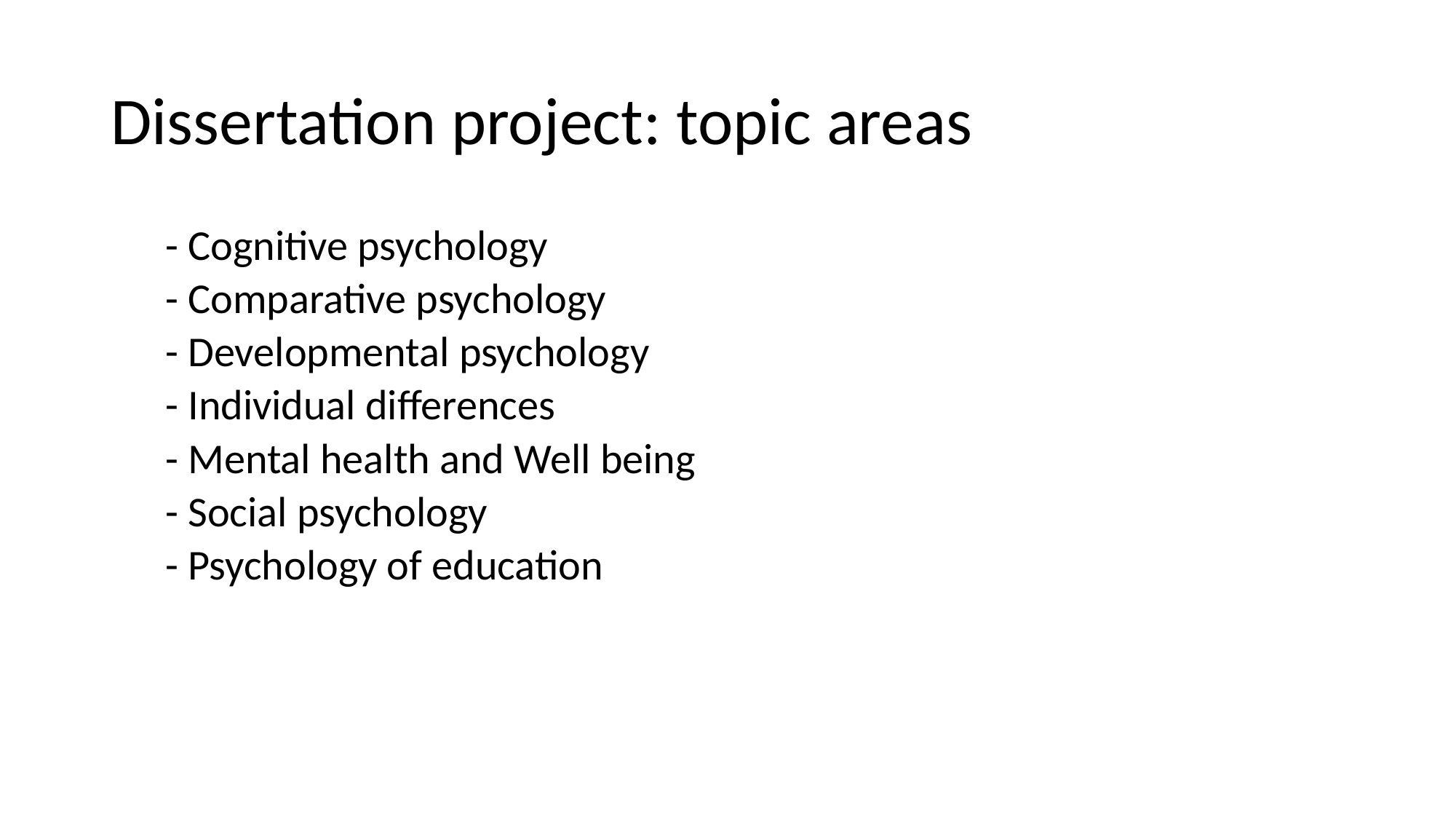

# Dissertation project: topic areas
- Cognitive psychology
- Comparative psychology
- Developmental psychology
- Individual differences
- Mental health and Well being
- Social psychology
- Psychology of education